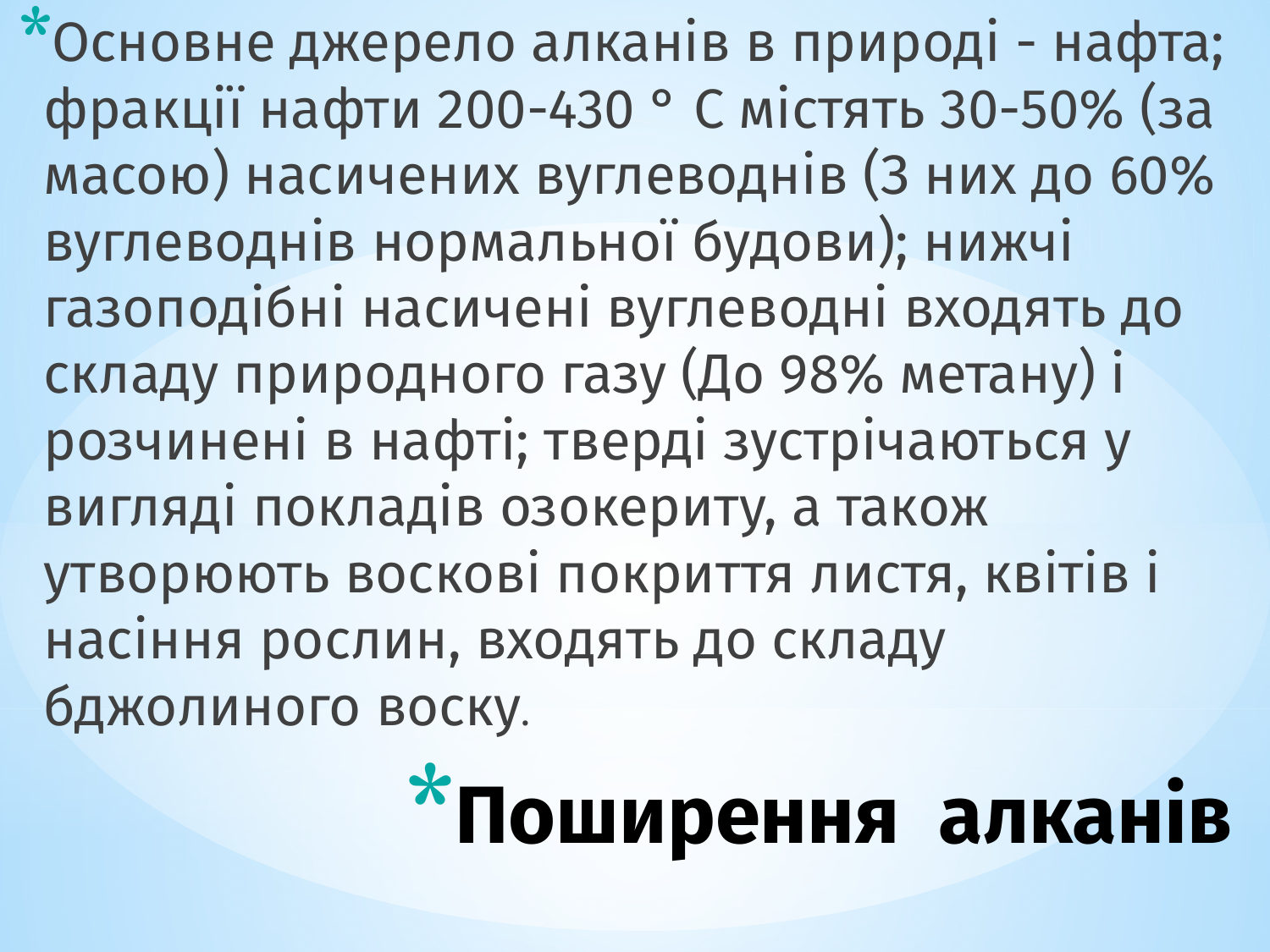

Основне джерело алканів в природі - нафта; фракції нафти 200-430 ° С містять 30-50% (за масою) насичених вуглеводнів (З них до 60% вуглеводнів нормальної будови); нижчі газоподібні насичені вуглеводні входять до складу природного газу (До 98% метану) і розчинені в нафті; тверді зустрічаються у вигляді покладів озокериту, а також утворюють воскові покриття листя, квітів і насіння рослин, входять до складу бджолиного воску.
# Поширення  алканів